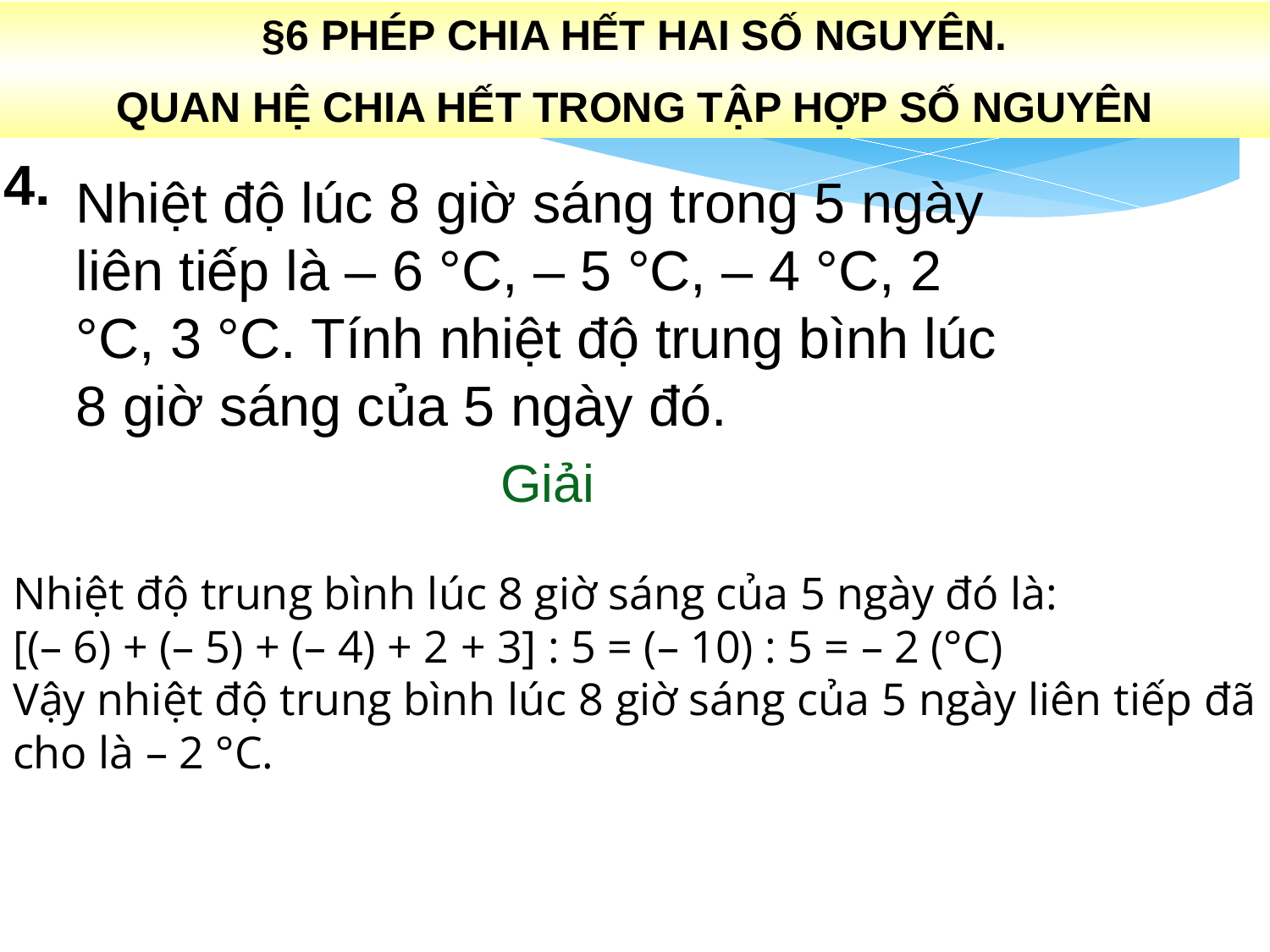

§6 PHÉP CHIA HẾT HAI SỐ NGUYÊN.
QUAN HỆ CHIA HẾT TRONG TẬP HỢP SỐ NGUYÊN
4.
Nhiệt độ lúc 8 giờ sáng trong 5 ngày liên tiếp là – 6 °C, – 5 °C, – 4 °C, 2 °C, 3 °C. Tính nhiệt độ trung bình lúc 8 giờ sáng của 5 ngày đó.
Giải
Nhiệt độ trung bình lúc 8 giờ sáng của 5 ngày đó là:
[(– 6) + (– 5) + (– 4) + 2 + 3] : 5 = (– 10) : 5 = – 2 (°C)
Vậy nhiệt độ trung bình lúc 8 giờ sáng của 5 ngày liên tiếp đã cho là – 2 °C.